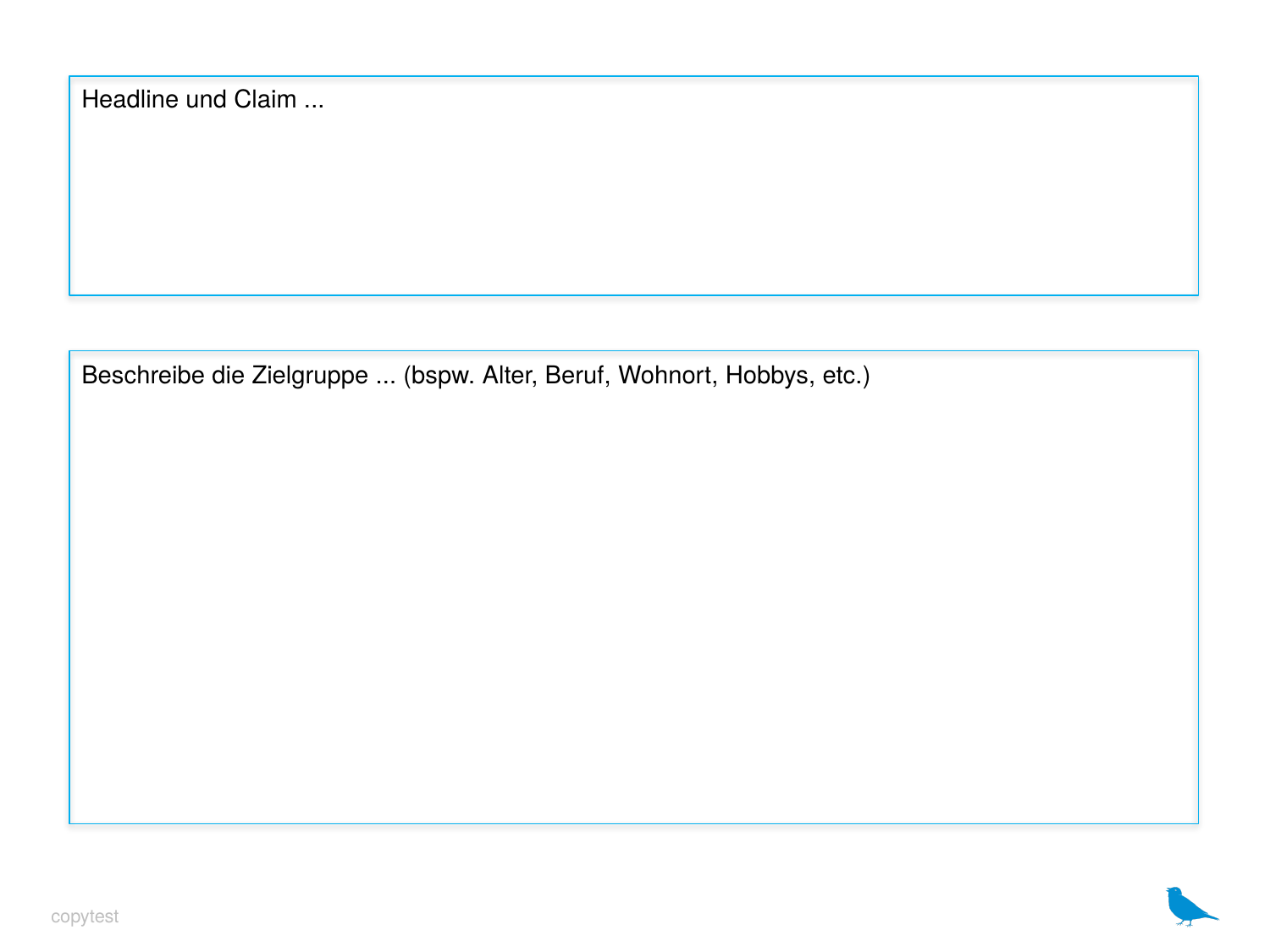

Headline und Claim ...

Beschreibe die Zielgruppe ... (bspw. Alter, Beruf, Wohnort, Hobbys, etc.)
copytest